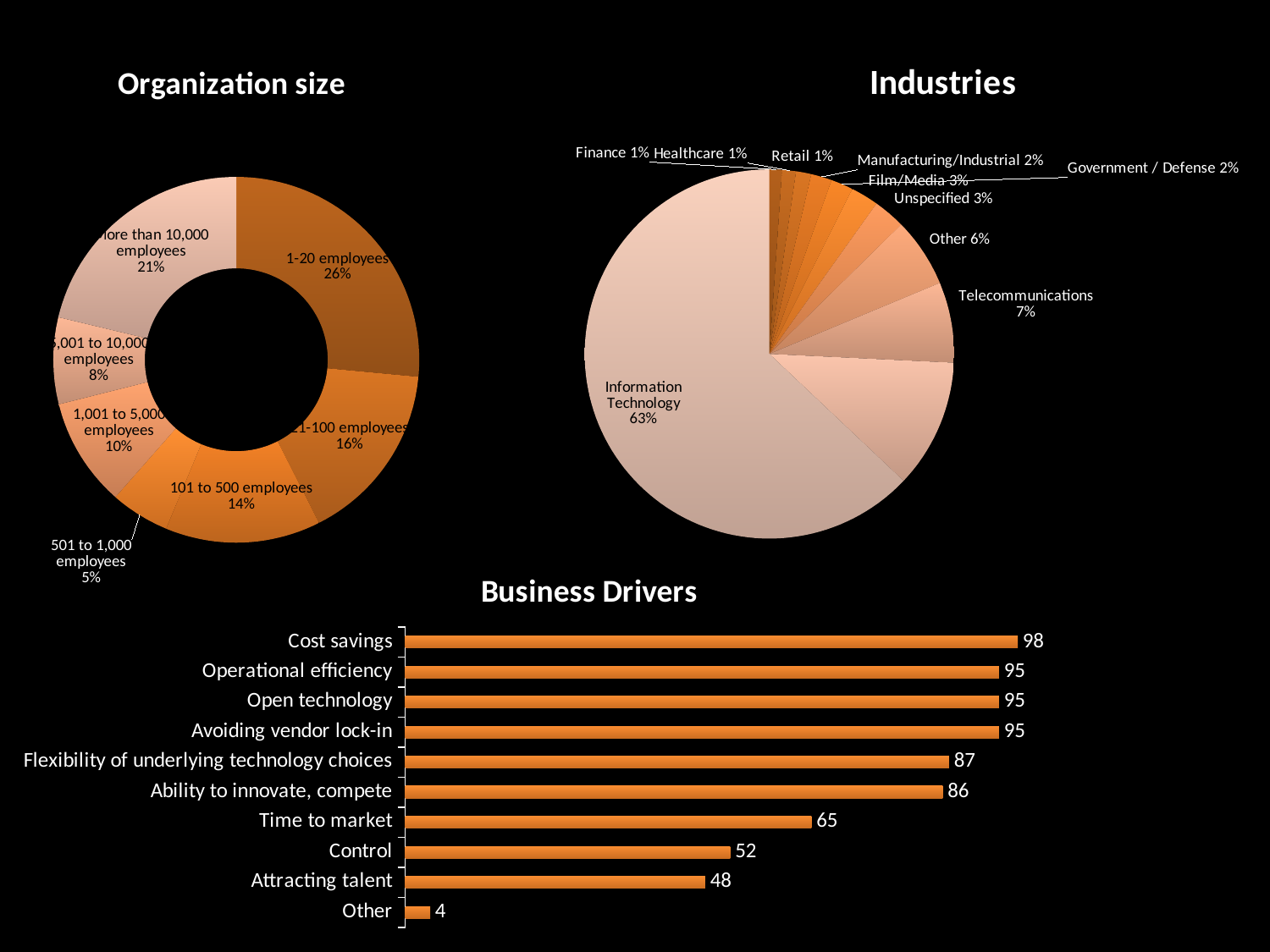

[unsupported chart]

### Chart: Organization size

| Category |  |
|---|---|
| 1-20 employees | 218.0 |
| 21-100 employees | 132.0 |
| 101 to 500 employees | 113.0 |
| 501 to 1,000 employees | 43.0 |
| 1,001 to 5,000 employees | 79.0 |
| 5,001 to 10,000 employees | 63.0 |
| More than 10,000 employees | 175.0 |

### Chart: Business Drivers

| Category |  |
|---|---|
| Other | 4.0 |
| Attracting talent | 48.0 |
| Control | 52.0 |
| Time to market | 65.0 |
| Ability to innovate, compete | 86.0 |
| Flexibility of underlying technology choices | 87.0 |
| Avoiding vendor lock-in | 95.0 |
| Open technology | 95.0 |
| Operational efficiency | 95.0 |
| Cost savings | 98.0 |